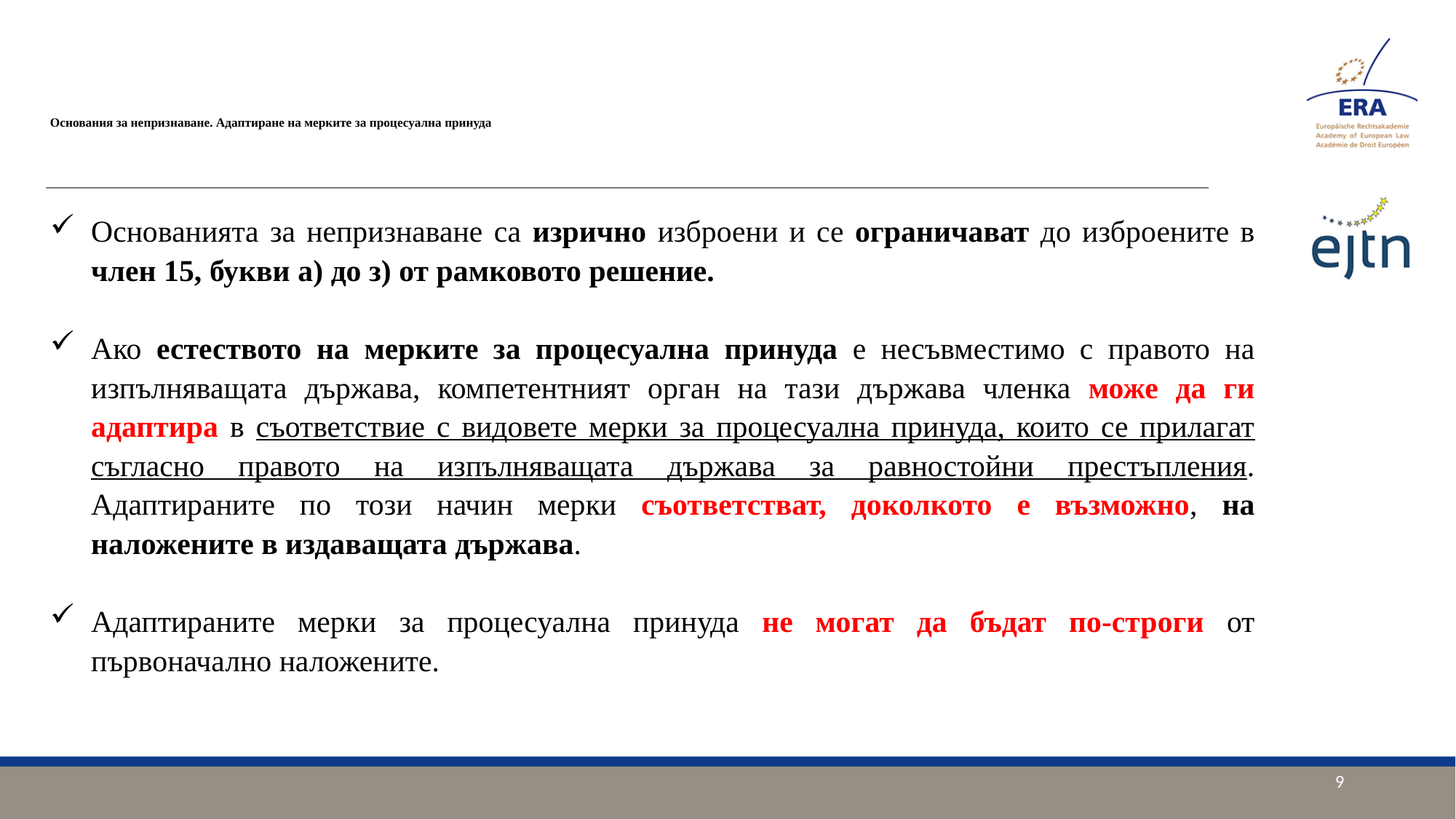

# Основания за непризнаване. Адаптиране на мерките за процесуална принуда
Основанията за непризнаване са изрично изброени и се ограничават до изброените в член 15, букви а) до з) от рамковото решение.

Ако естеството на мерките за процесуална принуда е несъвместимо с правото на изпълняващата държава, компетентният орган на тази държава членка може да ги адаптира в съответствие с видовете мерки за процесуална принуда, които се прилагат съгласно правото на изпълняващата държава за равностойни престъпления. Адаптираните по този начин мерки съответстват, доколкото е възможно, на наложените в издаващата държава.

Адаптираните мерки за процесуална принуда не могат да бъдат по-строги от първоначално наложените.

9